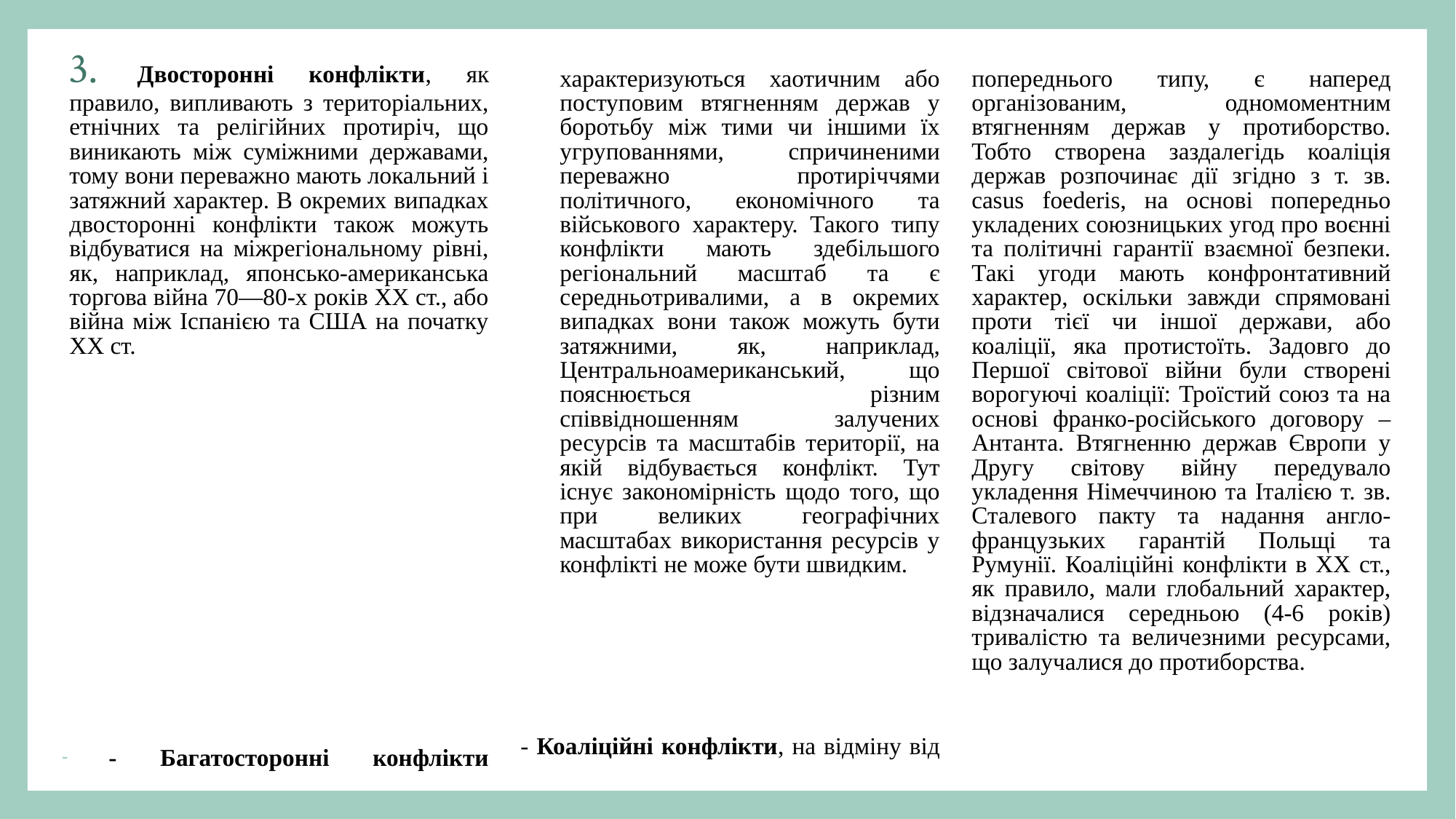

3. Двосторонні конфлікти, як правило, випливають з територіальних, етнічних та релігійних протиріч, що виникають між суміжними державами, тому вони переважно мають локальний і затяжний характер. В окремих випадках двосторонні конфлікти також можуть відбуватися на міжрегіональному рівні, як, наприклад, японсько-американська торгова війна 70—80-х років XX ст., або війна між Іспанією та США на початку XX ст.

- Багатосторонні конфлікти характеризуються хаотичним або поступовим втягненням держав у боротьбу між тими чи іншими їх угрупованнями, спричиненими переважно протиріччями політичного, економічного та військового характеру. Такого типу конфлікти мають здебільшого регіональний масштаб та є середньотривалими, а в окремих випадках вони також можуть бути затяжними, як, наприклад, Центральноамериканський, що пояснюється різним співвідношенням залучених ресурсів та масштабів території, на якій відбувається конфлікт. Тут існує закономірність щодо того, що при великих географічних масштабах використання ресурсів у конфлікті не може бути швидким.

- Коаліційні конфлікти, на відміну від попереднього типу, є наперед організованим, одномоментним втягненням держав у протиборство. Тобто створена заздалегідь коаліція держав розпочинає дії згідно з т. зв. casus foederis, на основі попередньо укладених союзницьких угод про воєнні та політичні гарантії взаємної безпеки. Такі угоди мають конфронтативний характер, оскільки завжди спрямовані проти тієї чи іншої держави, або коаліції, яка протистоїть. Задовго до Першої світової війни були створені ворогуючі коаліції: Троїстий союз та на основі франко-російського договору – Антанта. Втягненню держав Європи у Другу світову війну передувало укладення Німеччиною та Італією т. зв. Сталевого пакту та надання англо-французьких гарантій Польщі та Румунії. Коаліційні конфлікти в XX ст., як правило, мали глобальний характер, відзначалися середньою (4-6 років) тривалістю та величезними ресурсами, що залучалися до протиборства.